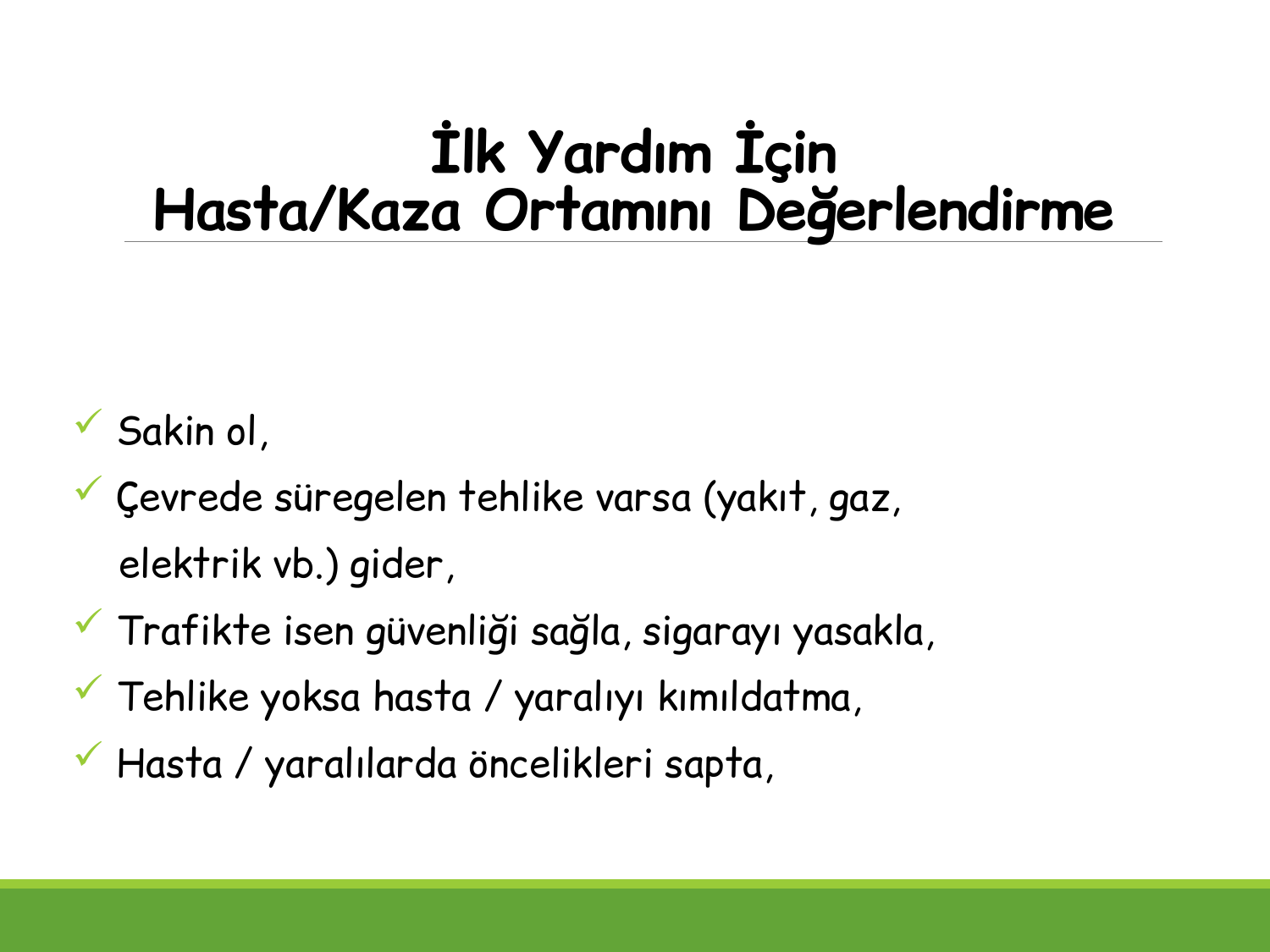

# İlk Yardım İçin Hasta/Kaza Ortamını Değerlendirme
 Sakin ol,
 Çevrede süregelen tehlike varsa (yakıt, gaz,
    elektrik vb.) gider,
 Trafikte isen güvenliği sağla, sigarayı yasakla,
 Tehlike yoksa hasta / yaralıyı kımıldatma,
 Hasta / yaralılarda öncelikleri sapta,